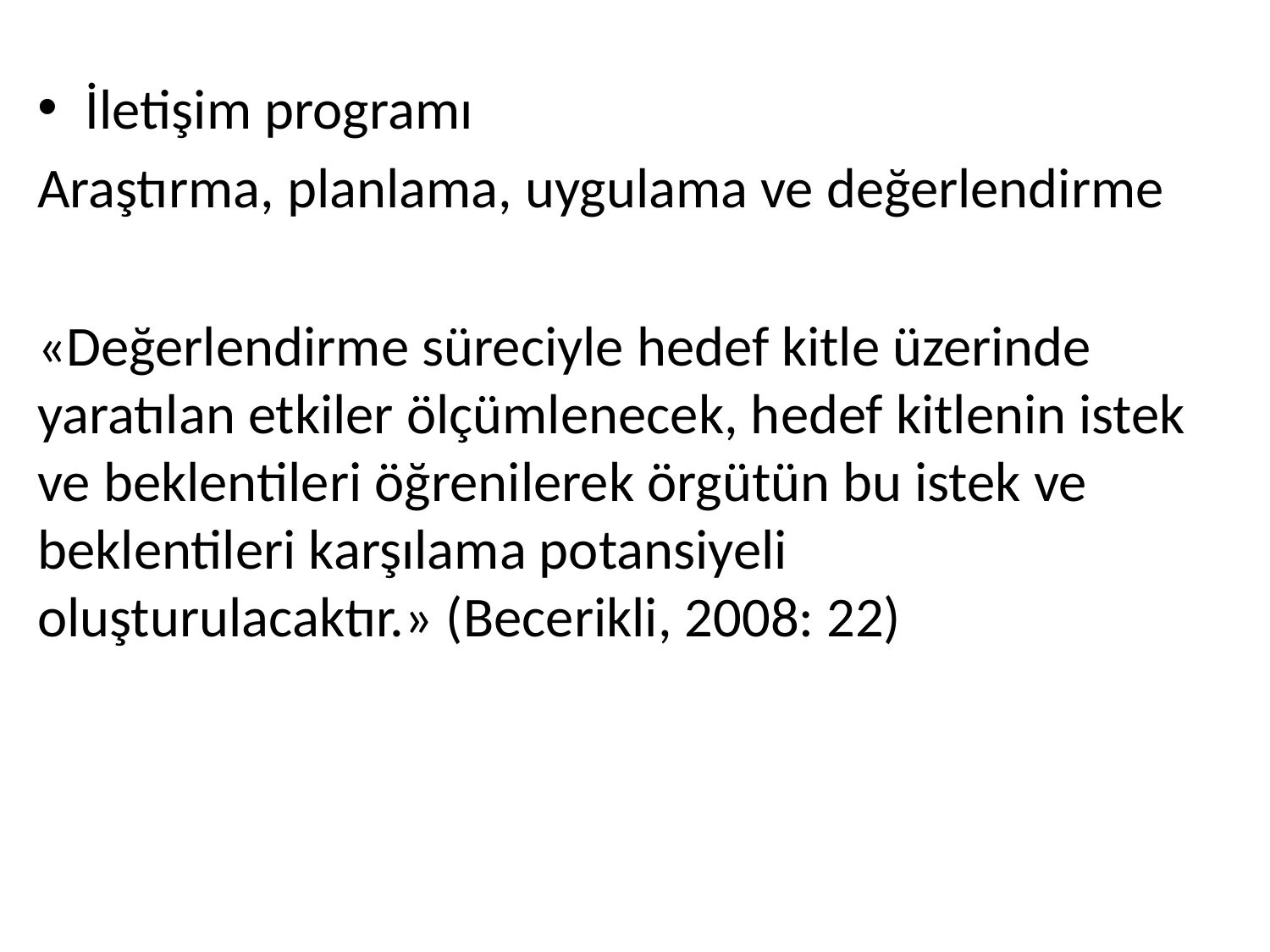

İletişim programı
Araştırma, planlama, uygulama ve değerlendirme

«Değerlendirme süreciyle hedef kitle üzerinde yaratılan etkiler ölçümlenecek, hedef kitlenin istek ve beklentileri öğrenilerek örgütün bu istek ve beklentileri karşılama potansiyeli oluşturulacaktır.» (Becerikli, 2008: 22)